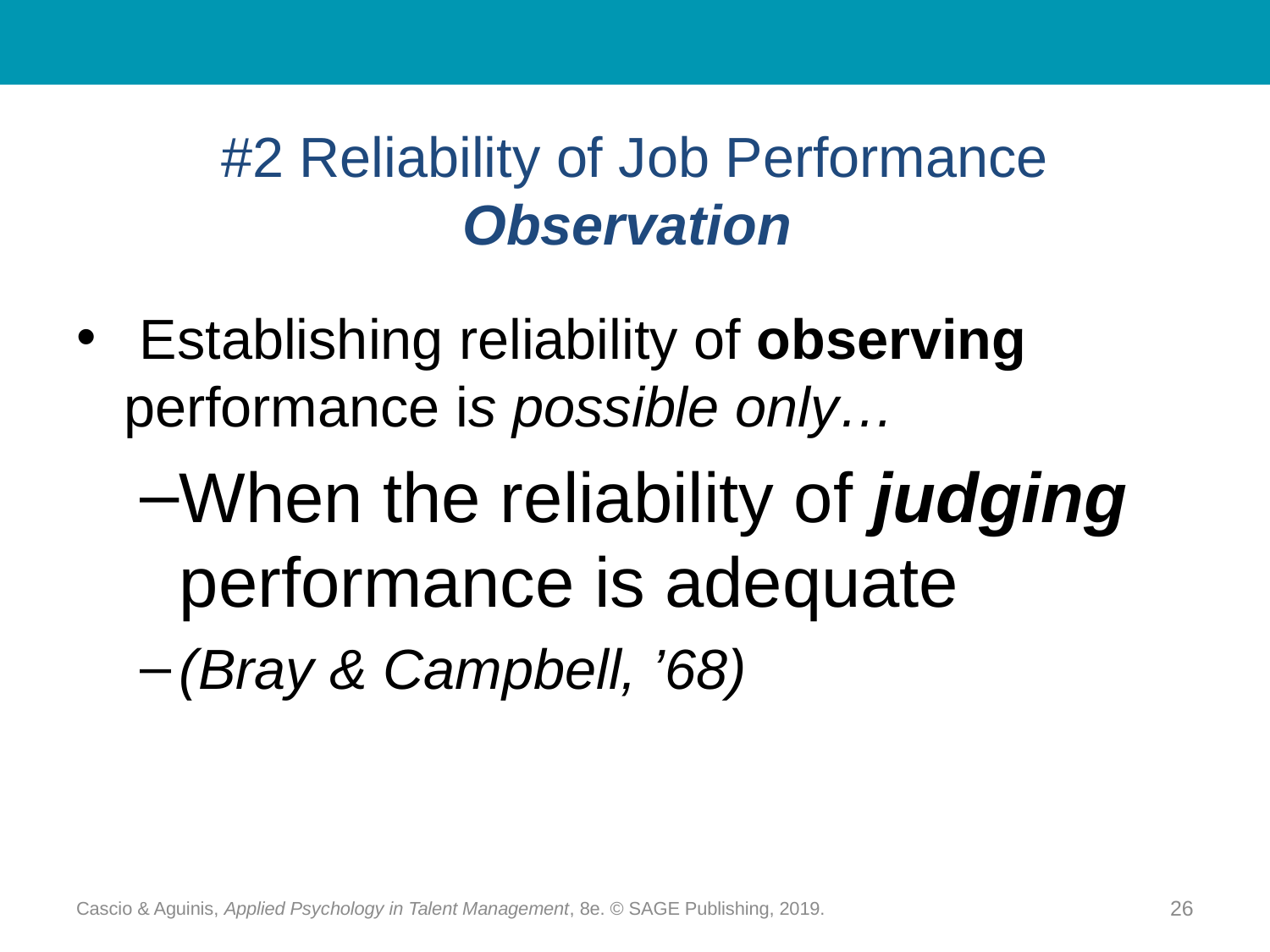

# #2 Reliability of Job Performance Observation
 Establishing reliability of observing performance is possible only…
When the reliability of judging performance is adequate
(Bray & Campbell, ’68)

Cascio & Aguinis, Applied Psychology in Talent Management, 8e. © SAGE Publishing, 2019.
26